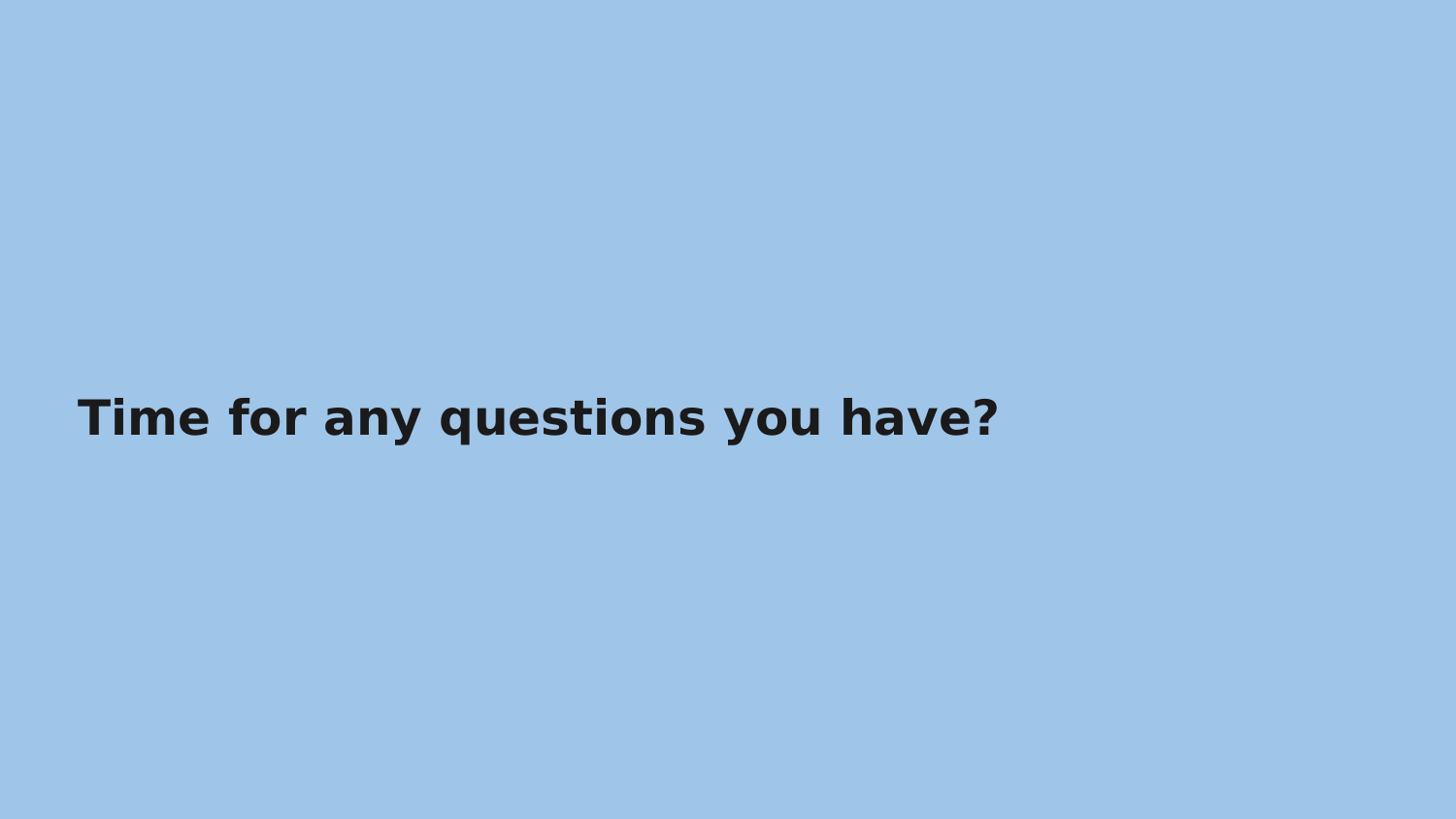

# Time for any questions you have?